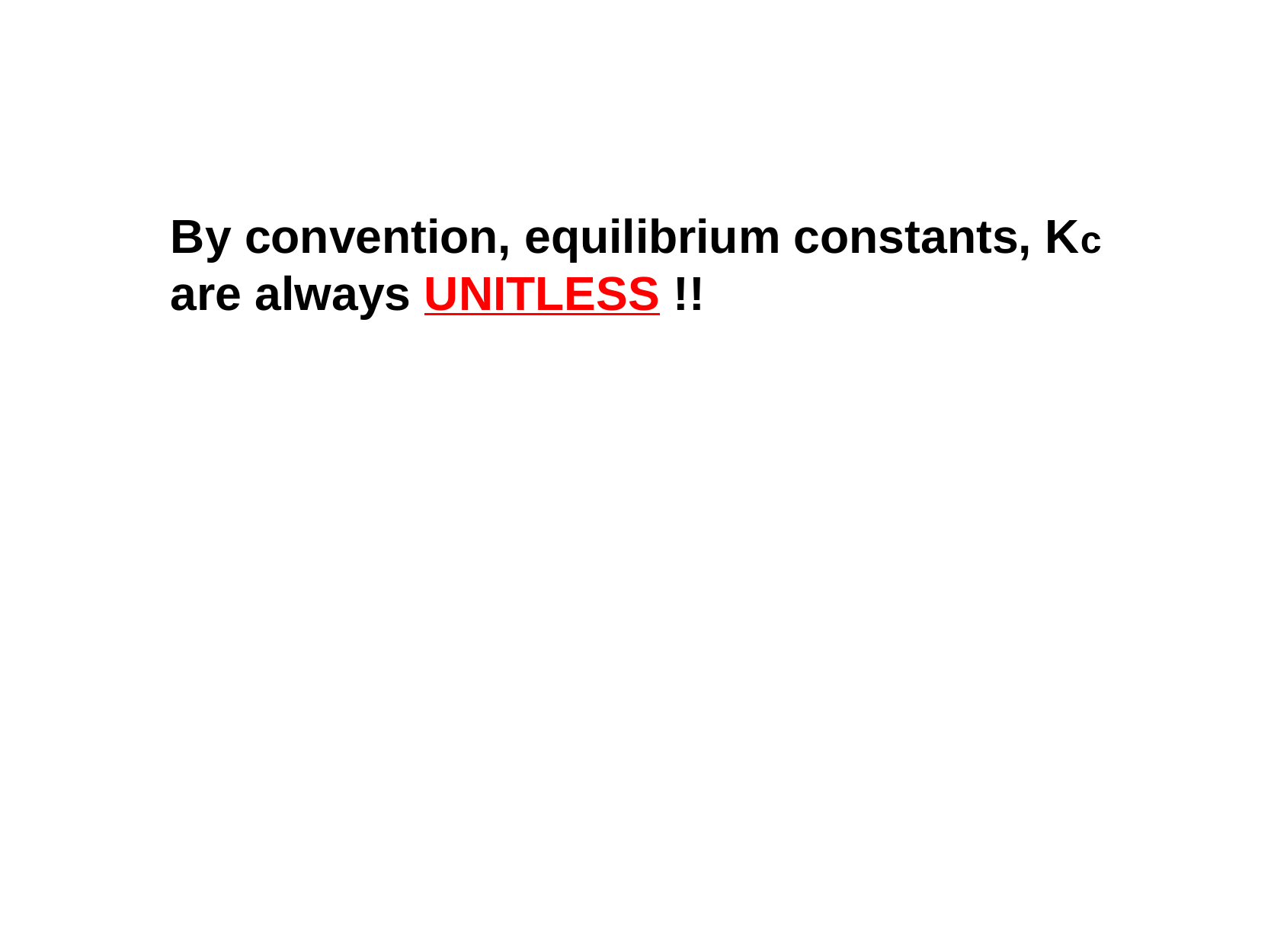

By convention, equilibrium constants, Kc
are always UNITLESS !!